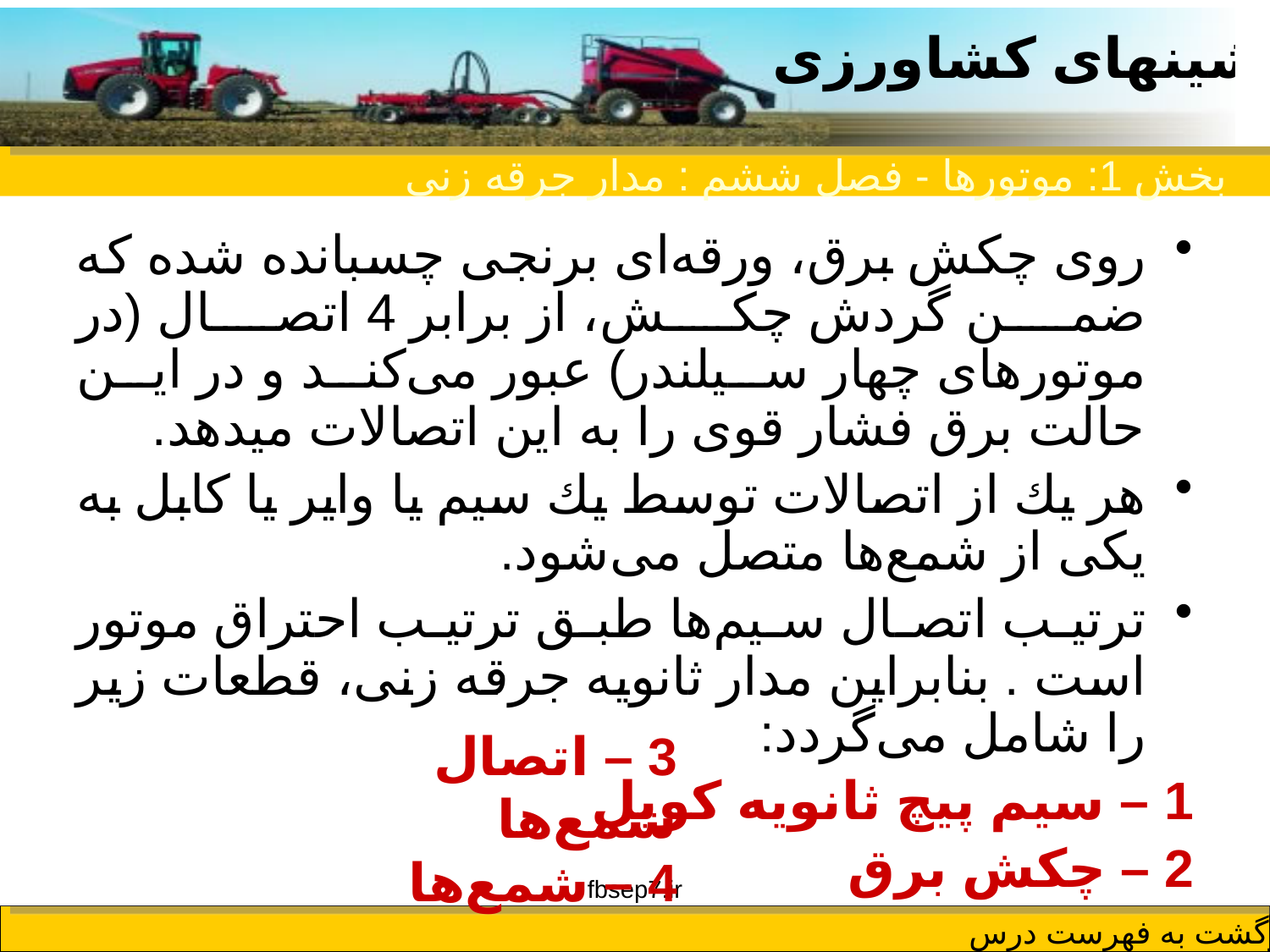

بخش 1: موتورها - فصل ششم : مدار جرقه زنی
روی چكش برق، ورقه‌‌ای برنجی چسبانده شده كه ضمن گردش چكش، از برابر 4 اتصال (در موتور‌های چهار سیلندر) عبور می‌كند و در این حالت برق فشار قوی را به این اتصالات میدهد.
هر یك از اتصالات توسط یك سیم یا وایر یا كابل به یكی از شمع‌ها متصل می‌شود.
ترتیب اتصال سیم‌ها طبق ترتیب احتراق موتور است . بنابراین مدار ثانویه جرقه زنی، قطعات زیر را شامل می‌گردد:
1 – سیم پیچ ثانویه كویل
2 – چكش برق
3 – اتصال شمع‌ها
4 – شمع‌ها
fbsep7.ir